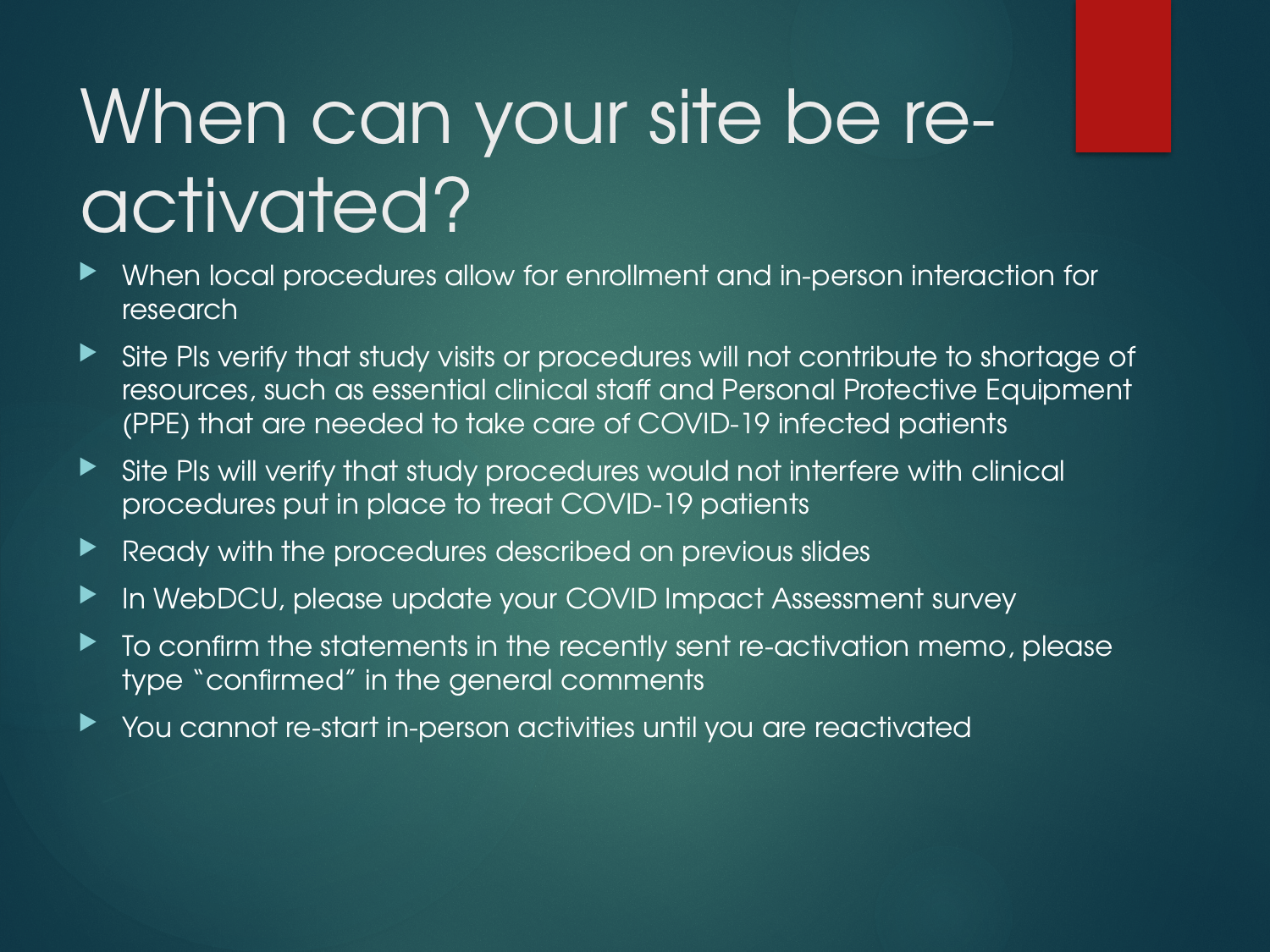

# When can your site be re-activated?
When local procedures allow for enrollment and in-person interaction for research
Site PIs verify that study visits or procedures will not contribute to shortage of resources, such as essential clinical staff and Personal Protective Equipment (PPE) that are needed to take care of COVID-19 infected patients
Site PIs will verify that study procedures would not interfere with clinical procedures put in place to treat COVID-19 patients
Ready with the procedures described on previous slides
In WebDCU, please update your COVID Impact Assessment survey
To confirm the statements in the recently sent re-activation memo, please type “confirmed” in the general comments
You cannot re-start in-person activities until you are reactivated